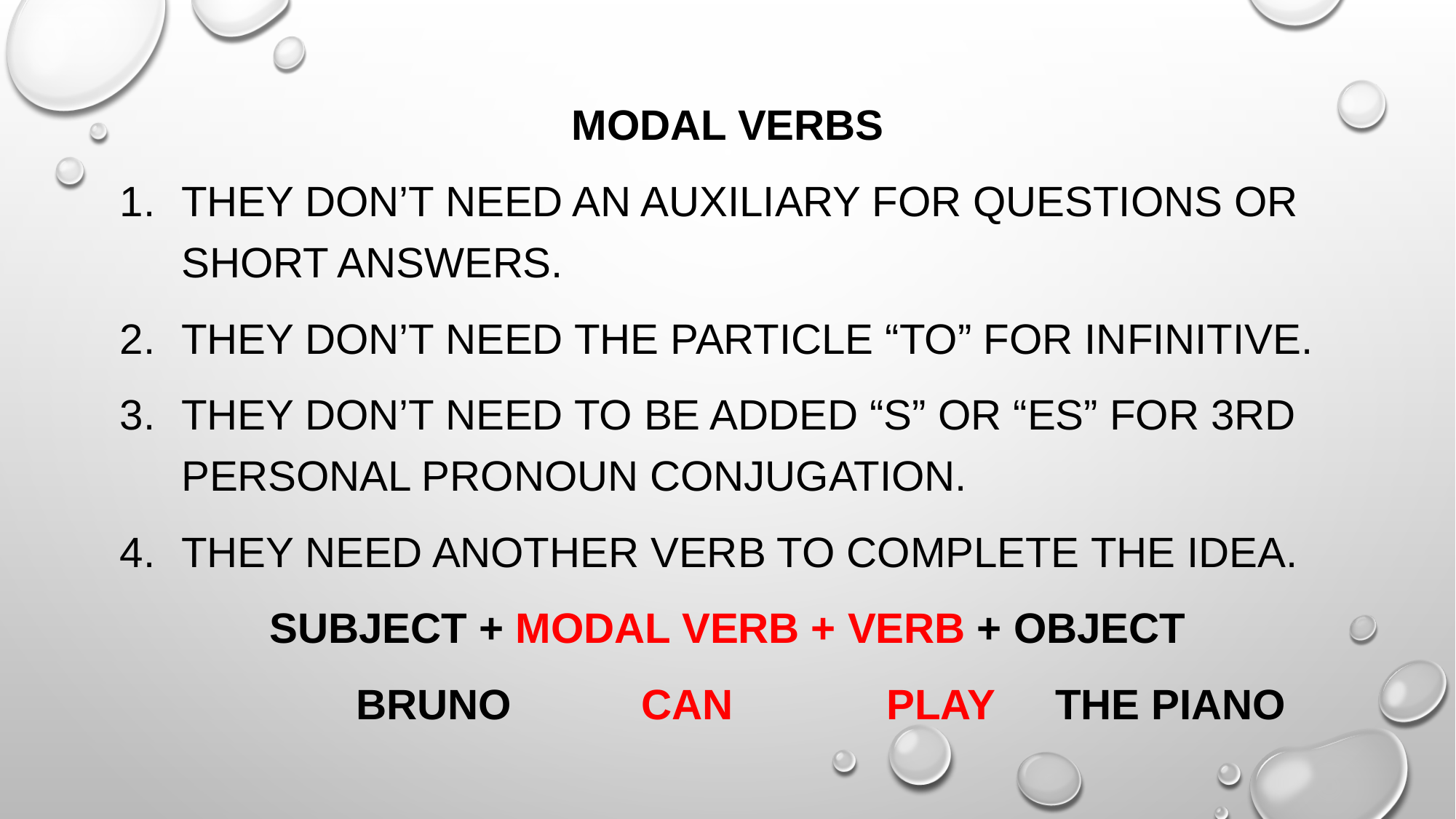

MODAL VERBS
They don’t need an auxiliary for questions or short answers.
They don’t need the particle “to” for infinitive.
They don’t need to be added “s” or “es” for 3rd personal pronoun conjugation.
They need another verb to complete the idea.
SUBJECT + MODAL VERB + VERB + OBJECT
                    BRUNO           CAN             PLAY     THE PIANO